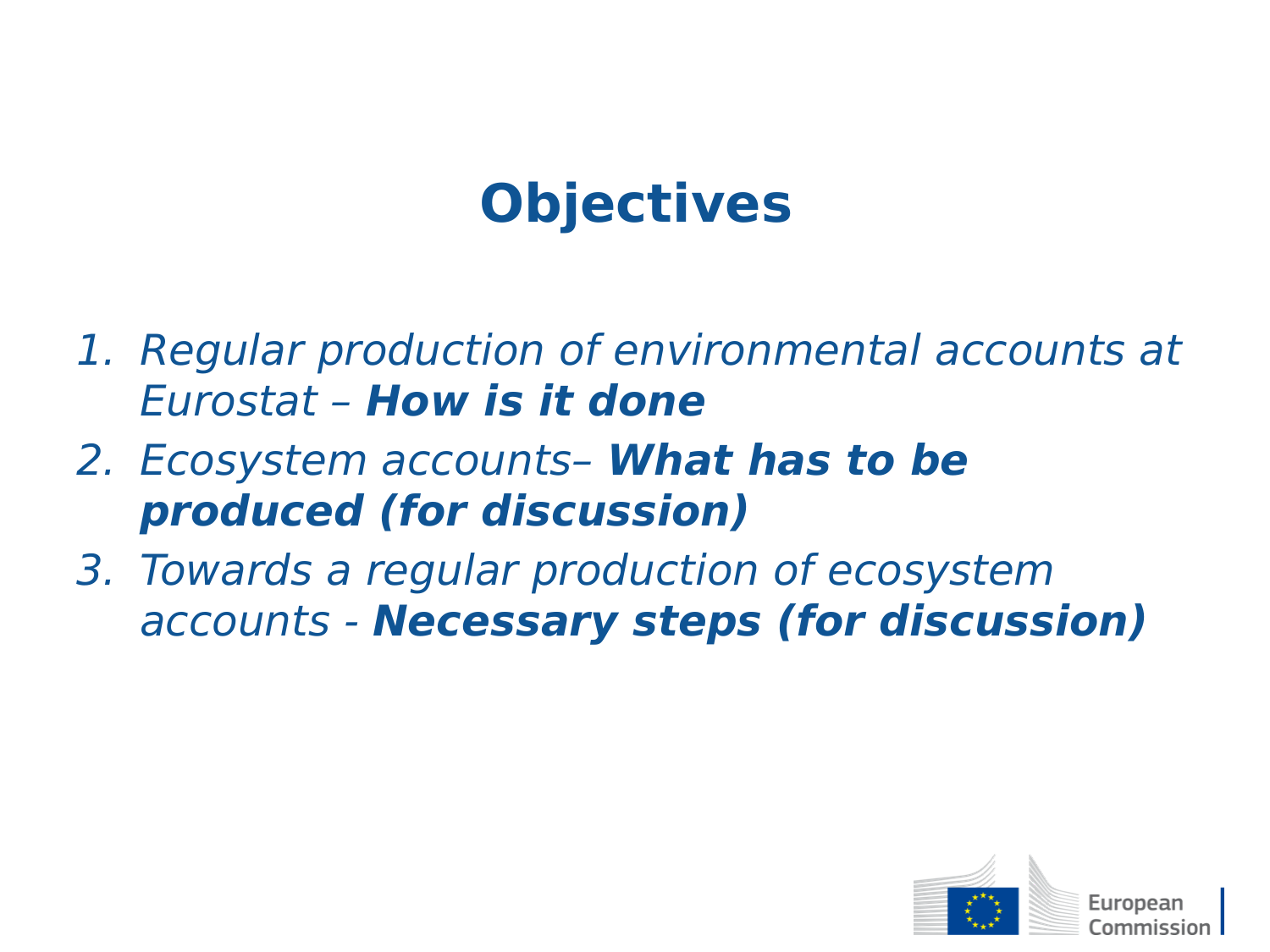

# Objectives
Regular production of environmental accounts at Eurostat – How is it done
Ecosystem accounts– What has to be produced (for discussion)
Towards a regular production of ecosystem accounts - Necessary steps (for discussion)